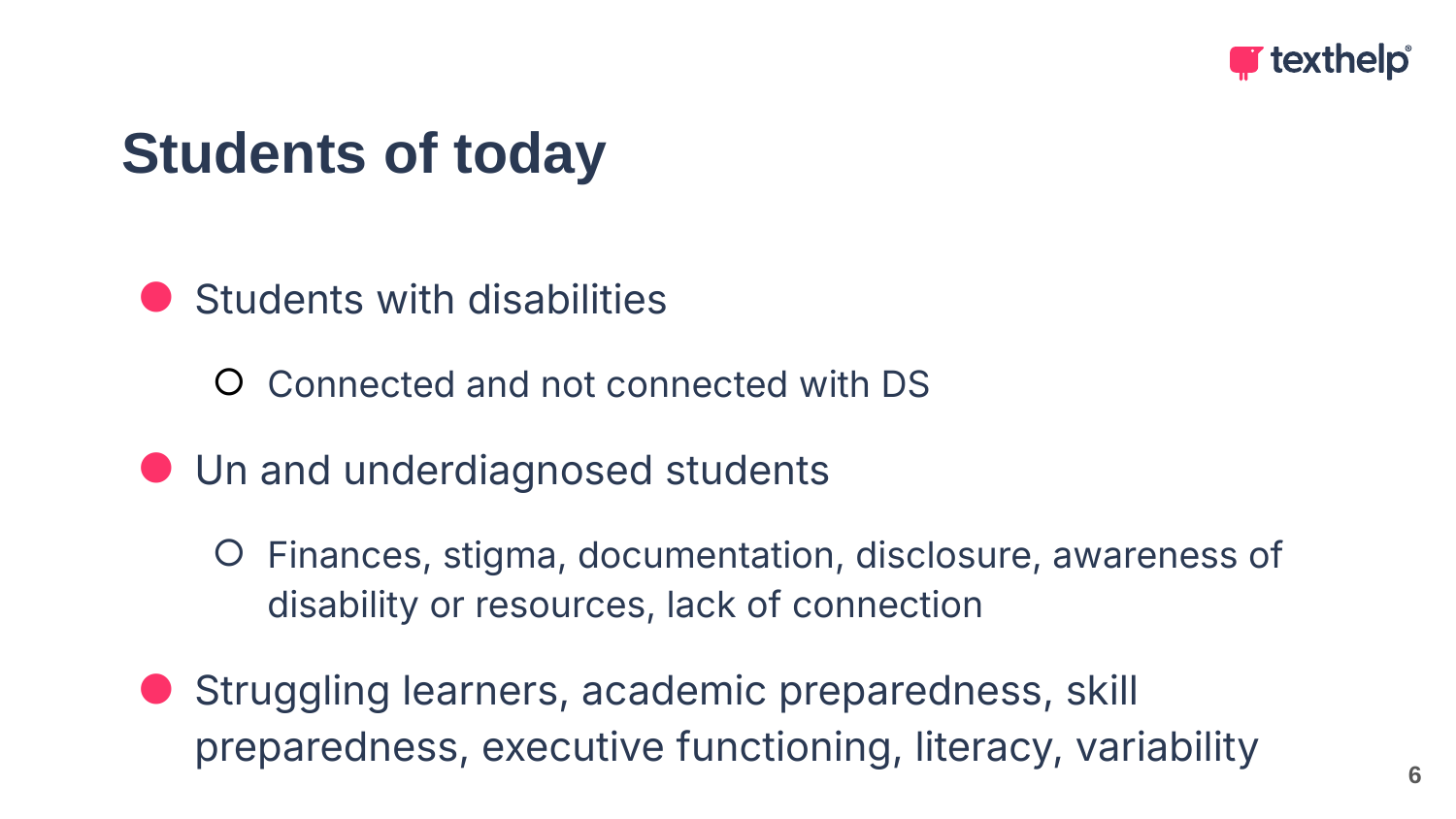

Students of today
Students with disabilities
Connected and not connected with DS
Un and underdiagnosed students
Finances, stigma, documentation, disclosure, awareness of disability or resources, lack of connection
Struggling learners, academic preparedness, skill preparedness, executive functioning, literacy, variability
6